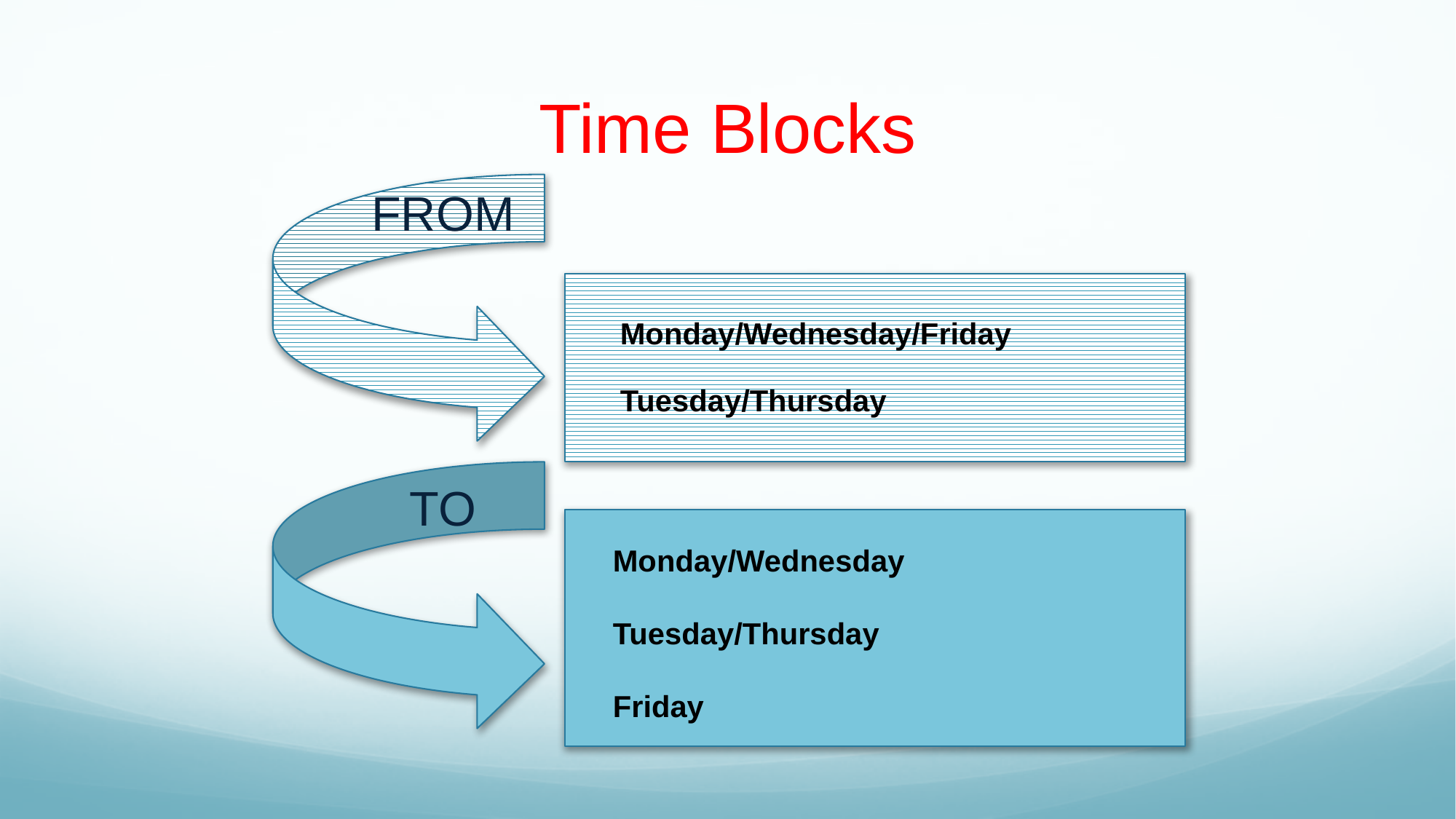

# Time Blocks

FROM

     Monday/Wednesday/Friday
     Tuesday/Thursday

TO

Monday/Wednesday

Tuesday/Thursday

Friday